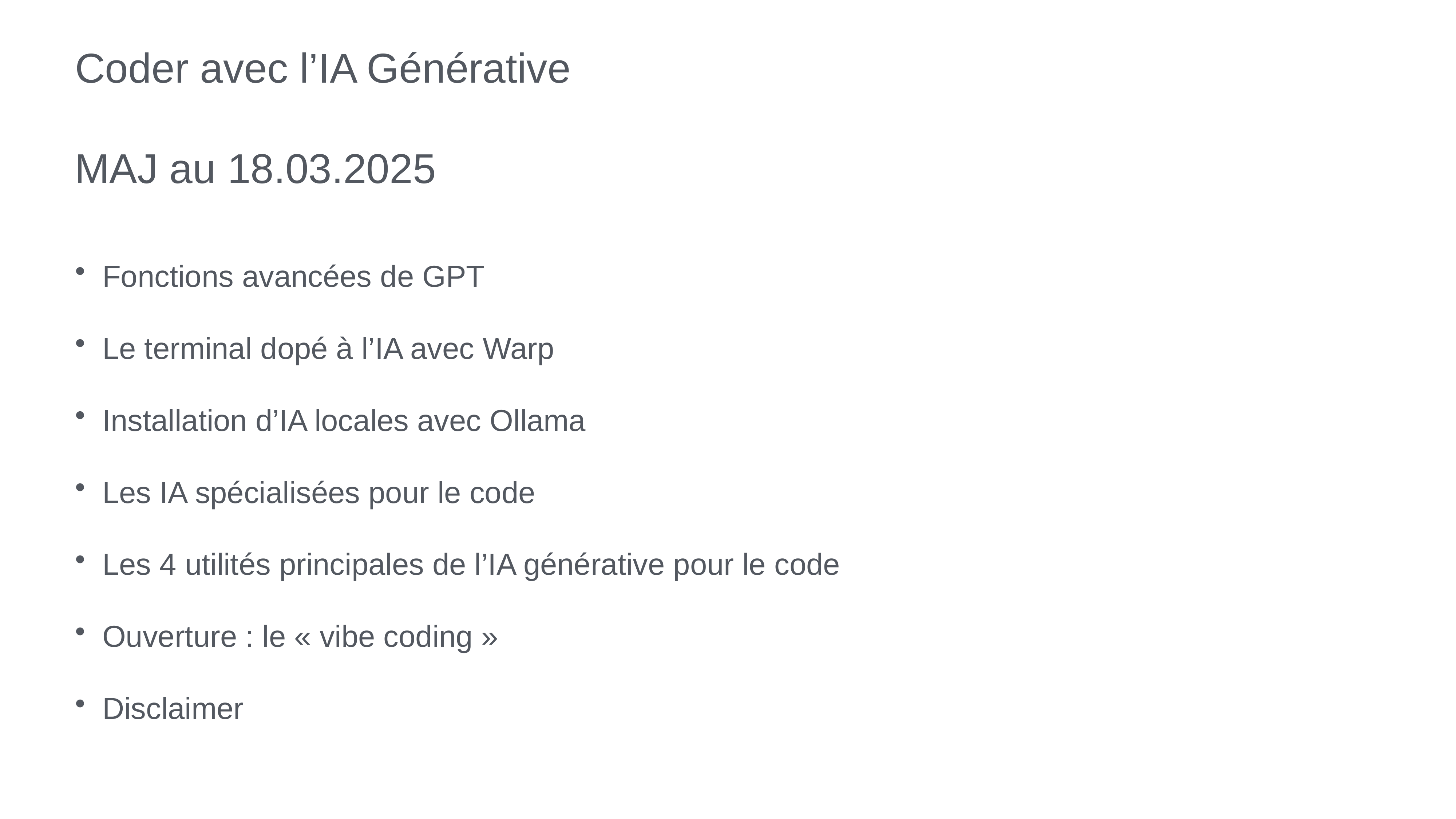

# Coder avec l’IA Générative
MAJ au 18.03.2025
Fonctions avancées de GPT
Le terminal dopé à l’IA avec Warp
Installation d’IA locales avec Ollama
Les IA spécialisées pour le code
Les 4 utilités principales de l’IA générative pour le code
Ouverture : le « vibe coding »
Disclaimer